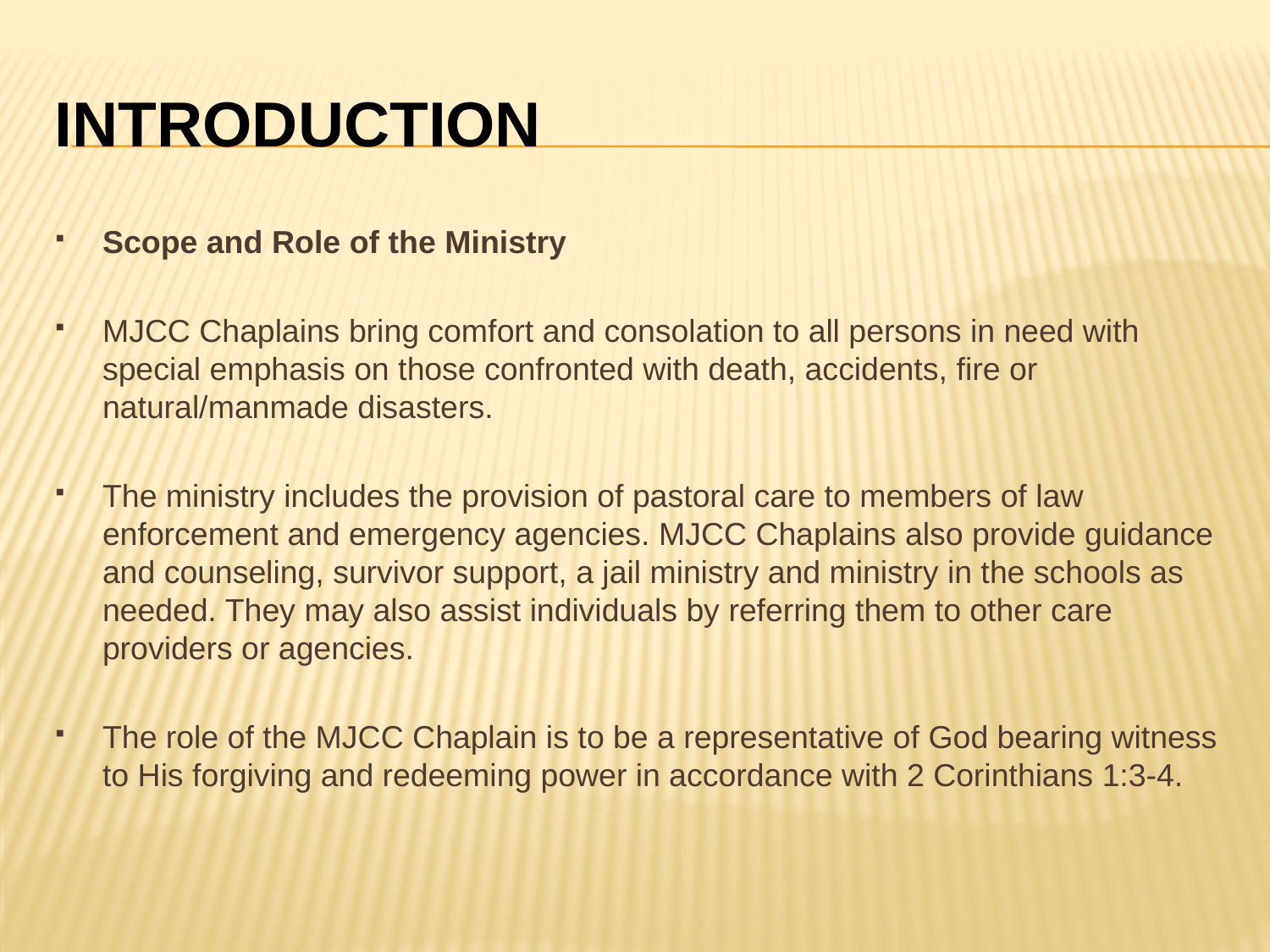

# Introduction
Scope and Role of the Ministry

MJCC Chaplains bring comfort and consolation to all persons in need with special emphasis on those confronted with death, accidents, fire or natural/manmade disasters.

The ministry includes the provision of pastoral care to members of law enforcement and emergency agencies. MJCC Chaplains also provide guidance and counseling, survivor support, a jail ministry and ministry in the schools as needed. They may also assist individuals by referring them to other care providers or agencies.

The role of the MJCC Chaplain is to be a representative of God bearing witness to His forgiving and redeeming power in accordance with 2 Corinthians 1:3-4.